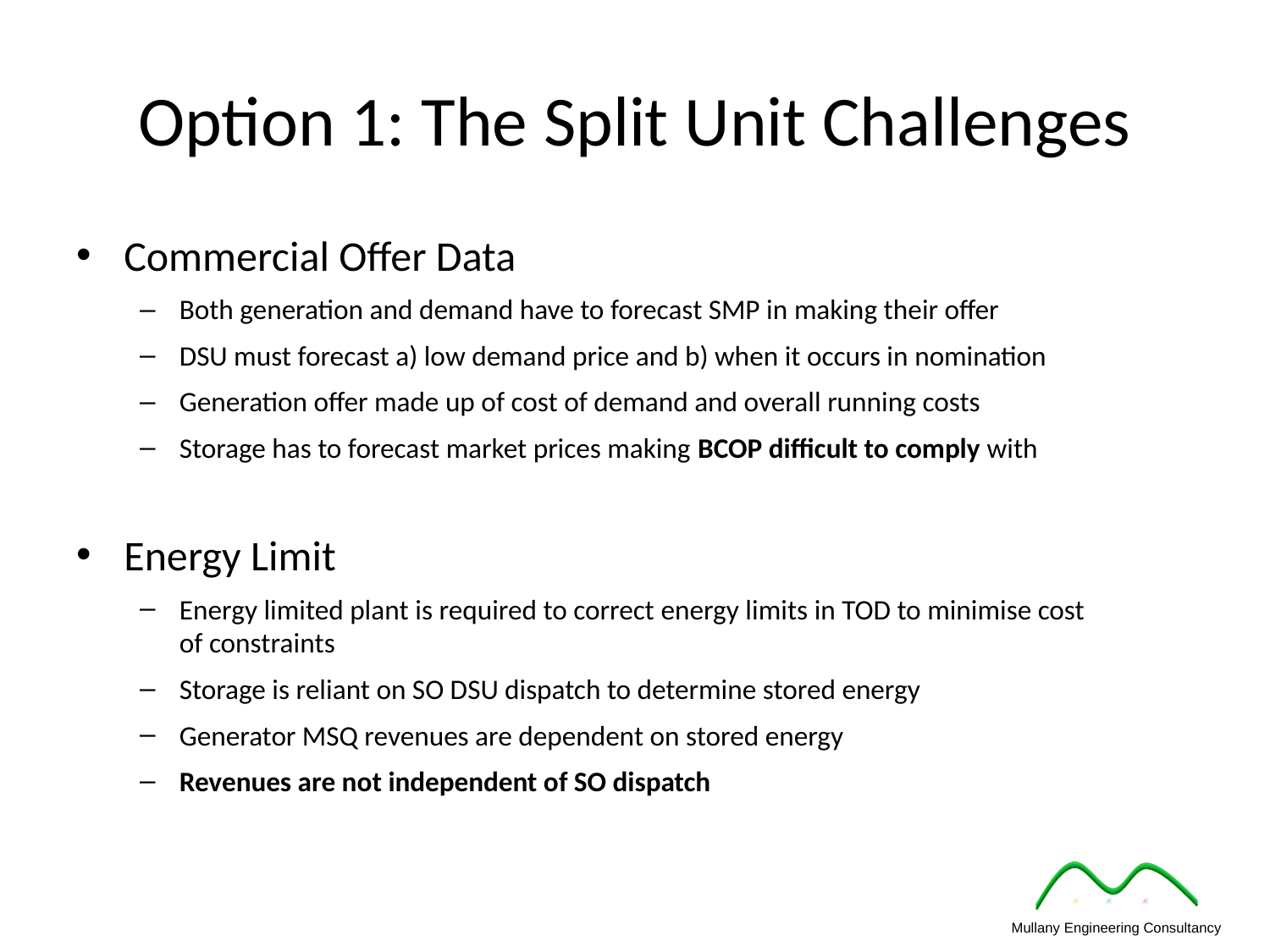

Option 1: The Split Unit Challenges
Commercial Offer Data
Both generation and demand have to forecast SMP in making their offer
DSU must forecast a) low demand price and b) when it occurs in nomination
Generation offer made up of cost of demand and overall running costs
Storage has to forecast market prices making BCOP difficult to comply with

Energy Limit
Energy limited plant is required to correct energy limits in TOD to minimise cost of constraints
Storage is reliant on SO DSU dispatch to determine stored energy
Generator MSQ revenues are dependent on stored energy
Revenues are not independent of SO dispatch

Mullany Engineering Consultancy